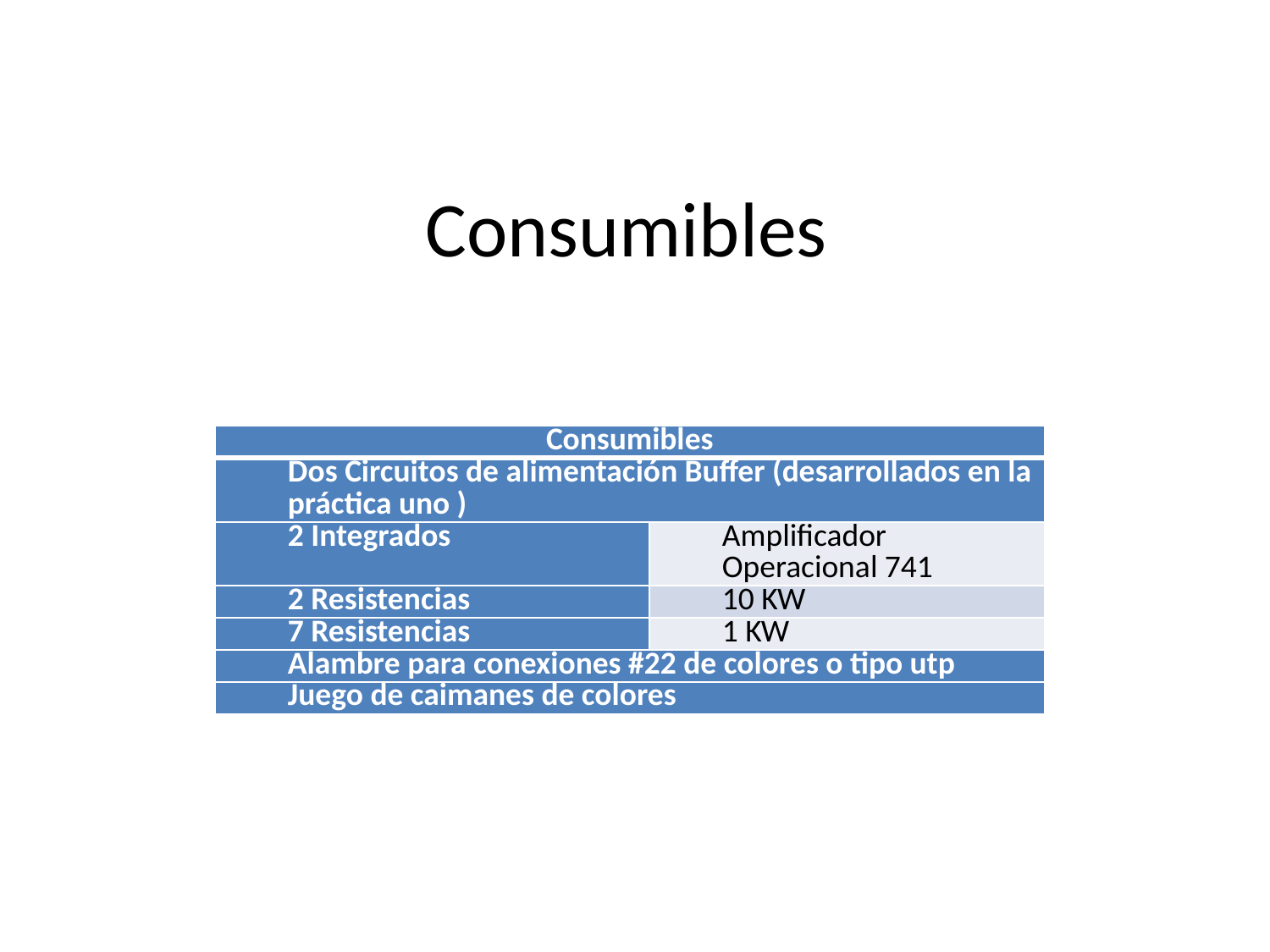

# Consumibles
| Consumibles |  |
| --- | --- |
| Dos Circuitos de alimentación Buffer (desarrollados en la práctica uno ) |  |
| 2 Integrados | Amplificador Operacional 741 |
| 2 Resistencias | 10 KW |
| 7 Resistencias | 1 KW |
| Alambre para conexiones #22 de colores o tipo utp |  |
| Juego de caimanes de colores |  |